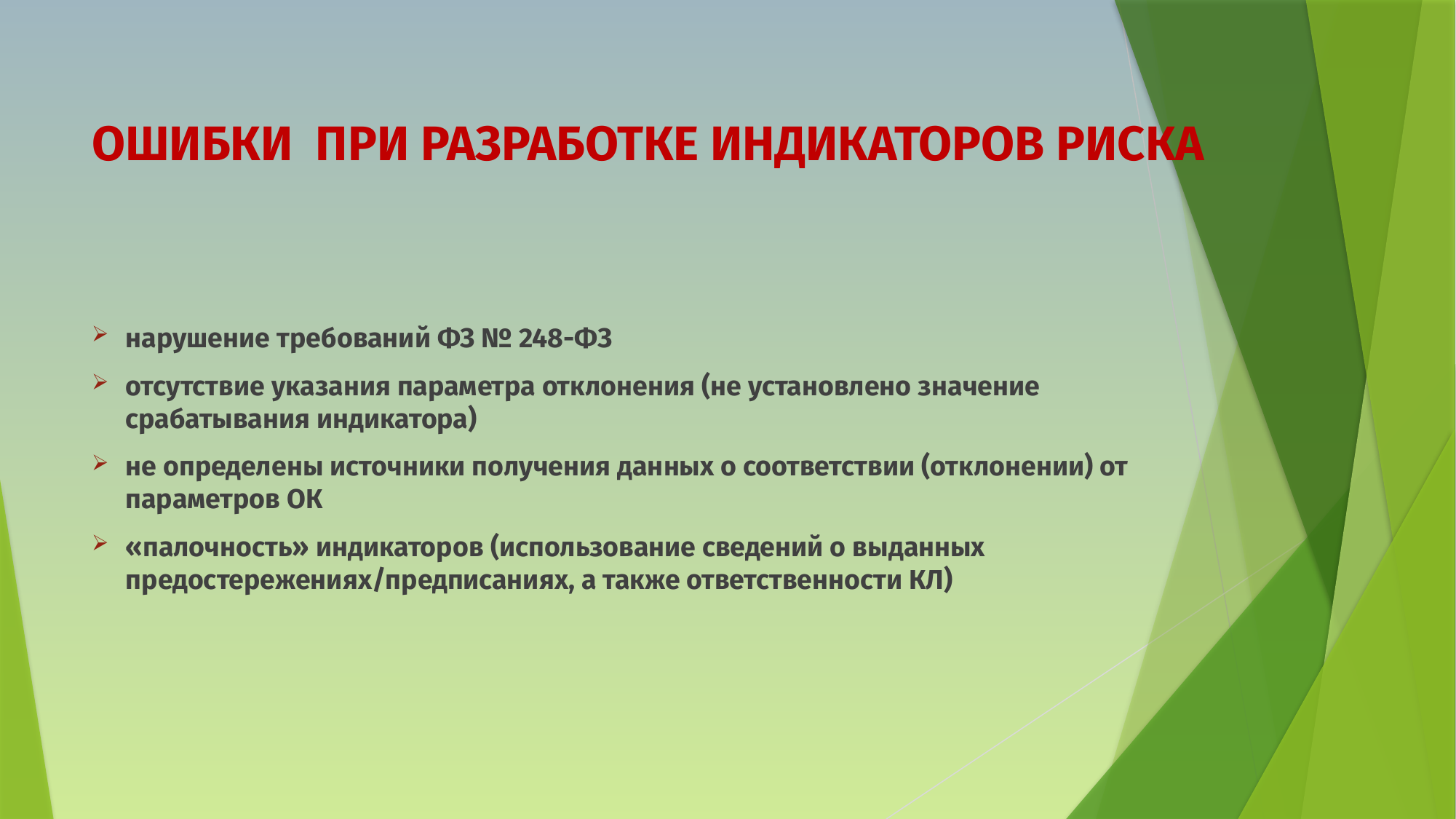

# ОШИБКИ  ПРИ РАЗРАБОТКЕ ИНДИКАТОРОВ РИСКА
нарушение требований ФЗ № 248-ФЗ
отсутствие указания параметра отклонения (не установлено значение срабатывания индикатора)
не определены источники получения данных о соответствии (отклонении) от параметров ОК
«палочность» индикаторов (использование сведений о выданных предостережениях/предписаниях, а также ответственности КЛ)